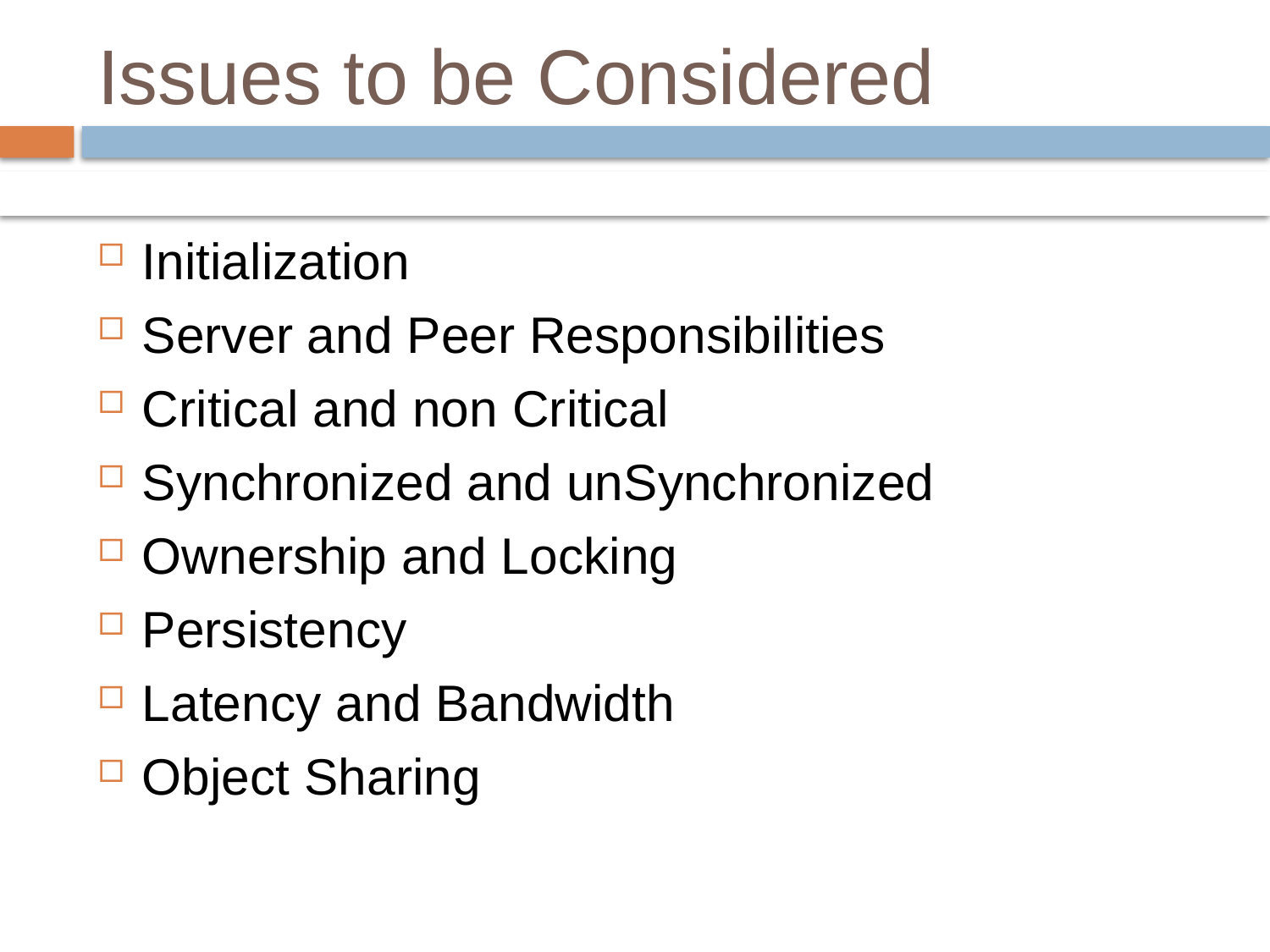

# Issues to be Considered
Initialization
Server and Peer Responsibilities
Critical and non Critical
Synchronized and unSynchronized
Ownership and Locking
Persistency
Latency and Bandwidth
Object Sharing